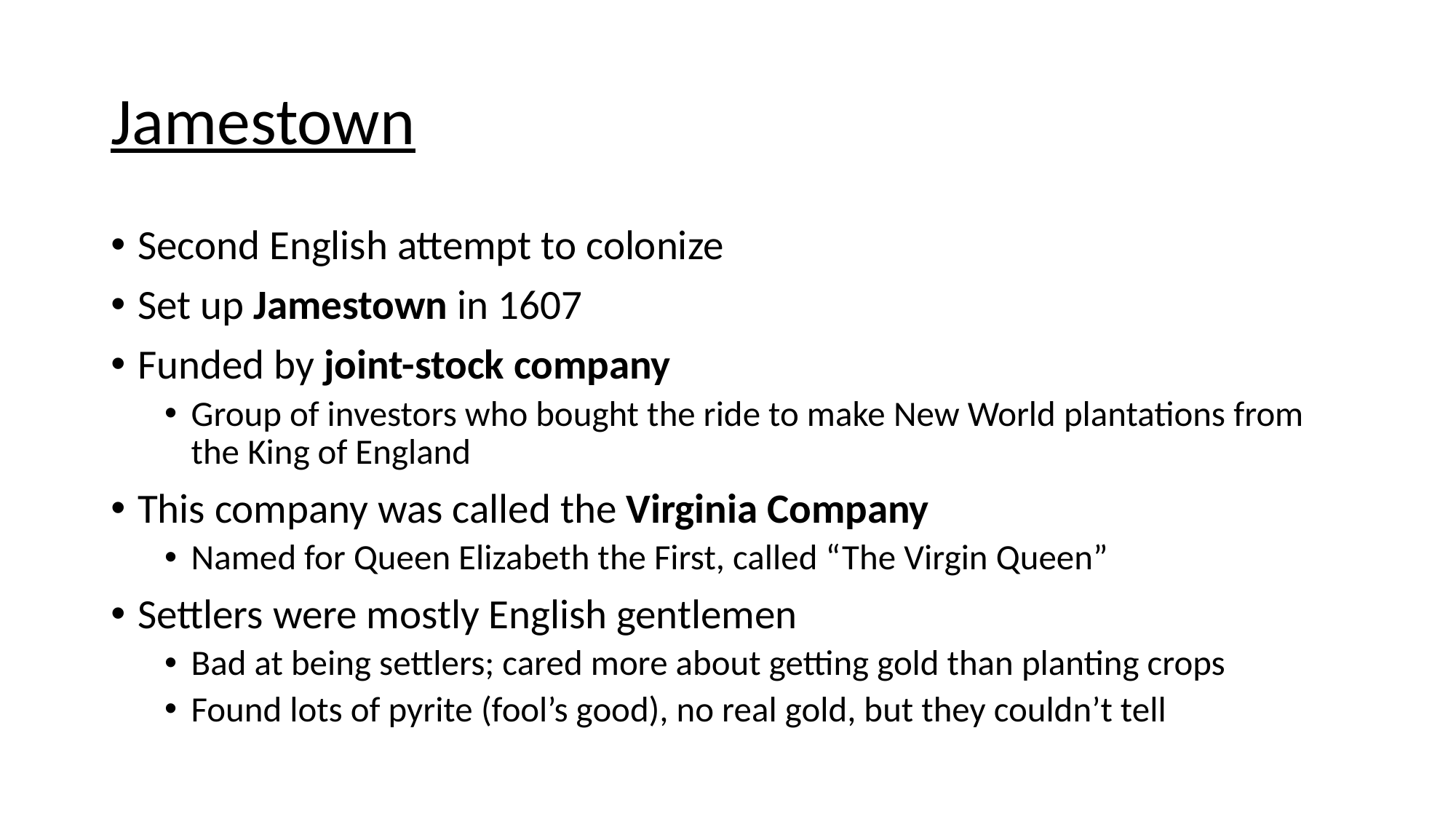

# Jamestown
Second English attempt to colonize
Set up Jamestown in 1607
Funded by joint-stock company
Group of investors who bought the ride to make New World plantations from the King of England
This company was called the Virginia Company
Named for Queen Elizabeth the First, called “The Virgin Queen”
Settlers were mostly English gentlemen
Bad at being settlers; cared more about getting gold than planting crops
Found lots of pyrite (fool’s good), no real gold, but they couldn’t tell